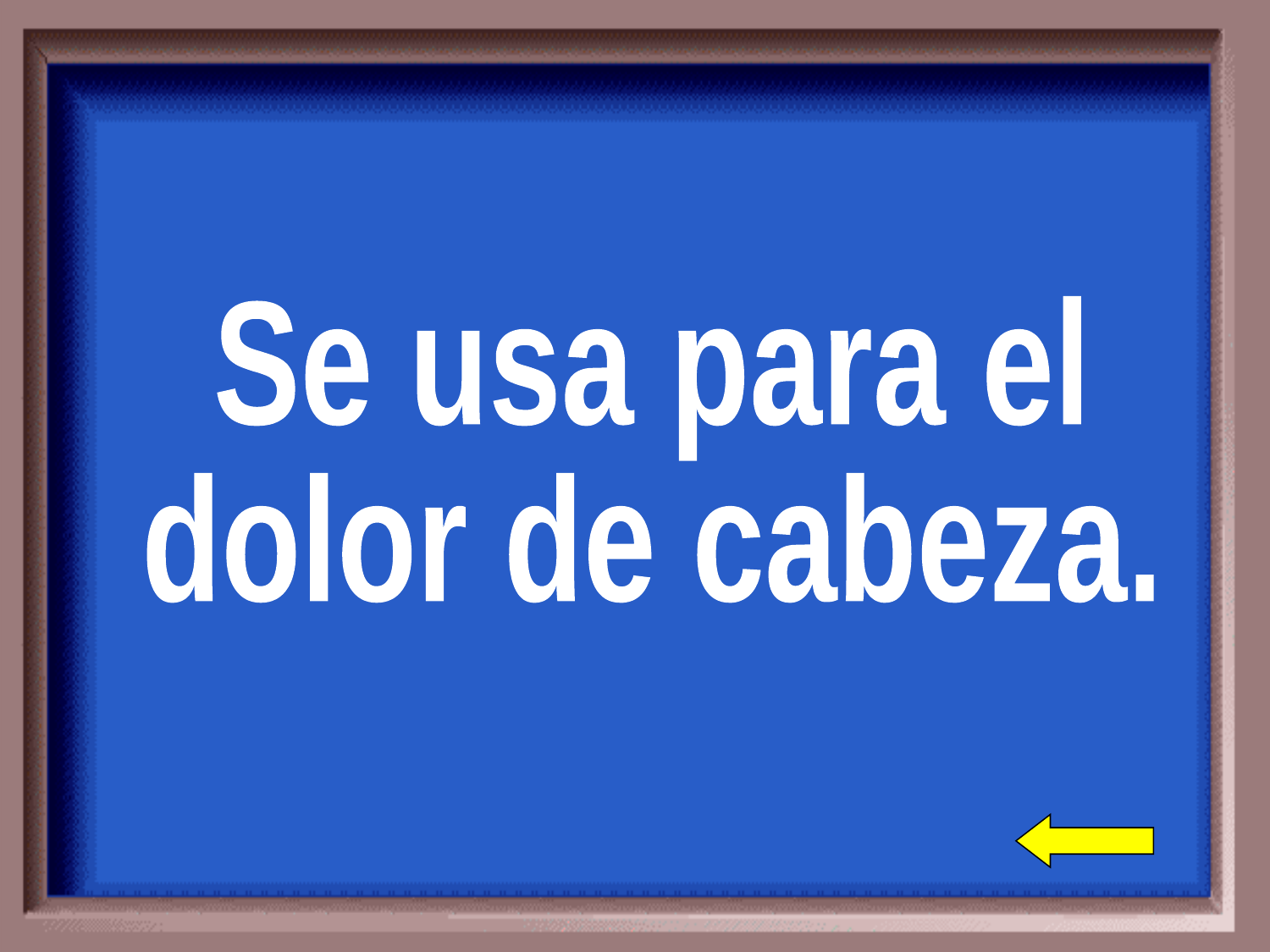

Se usa para el
dolor de cabeza.